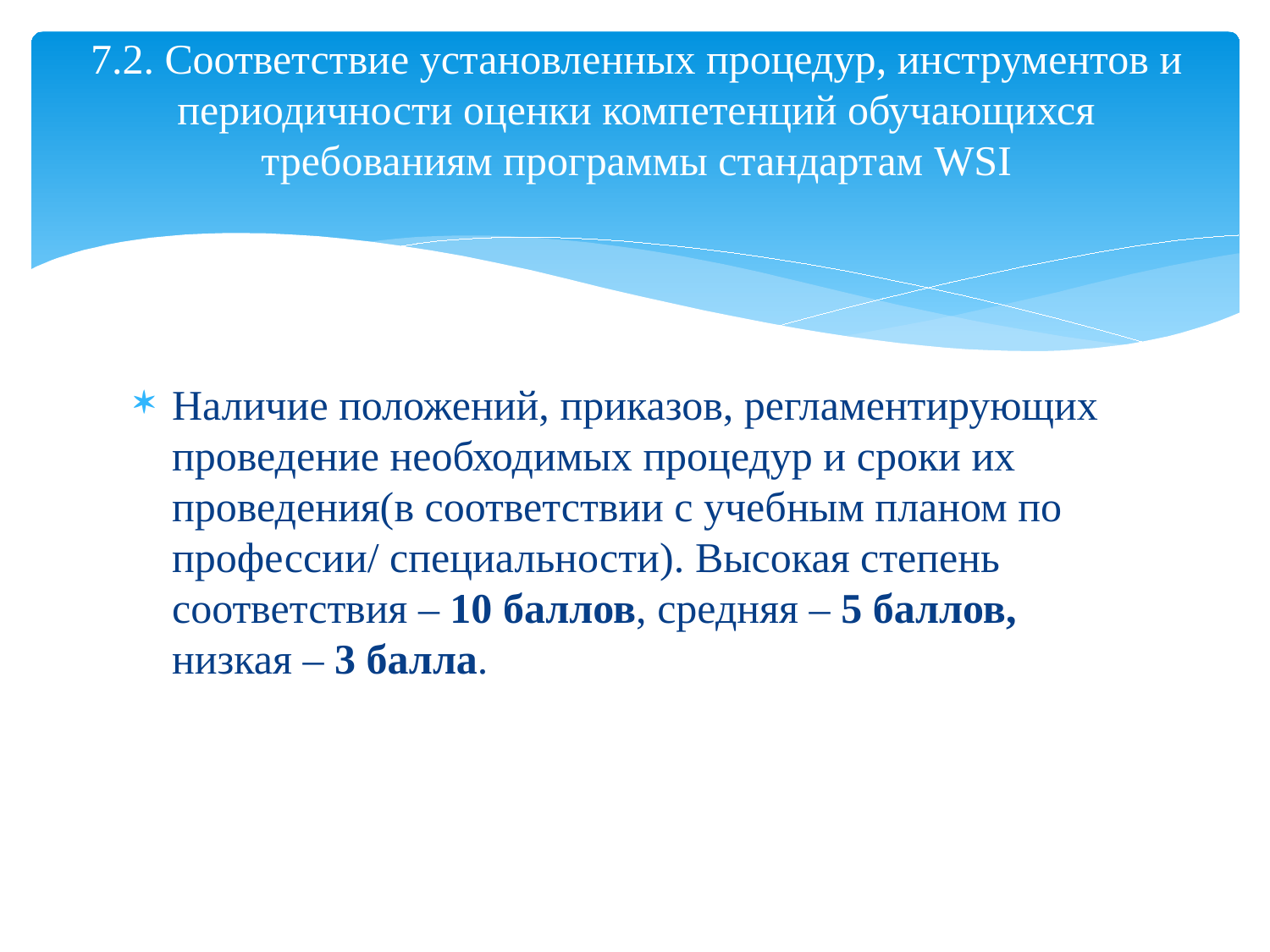

# 7.2. Соответствие установленных процедур, инструментов и периодичности оценки компетенций обучающихся требованиям программы стандартам WSI
Наличие положений, приказов, регламентирующих проведение необходимых процедур и сроки их проведения(в соответствии с учебным планом по профессии/ специальности). Высокая степень соответствия – 10 баллов, средняя – 5 баллов, низкая – 3 балла.